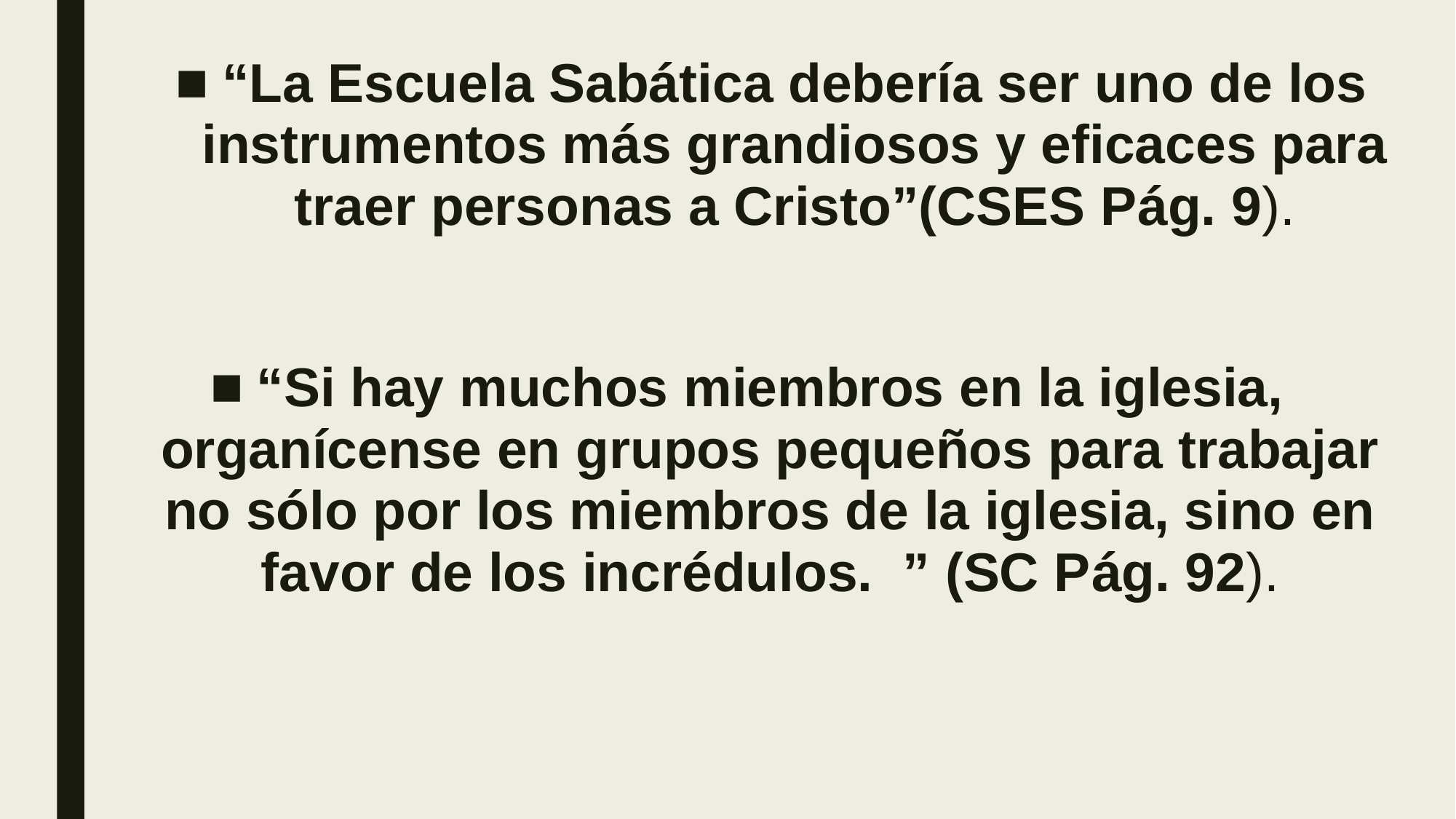

“La Escuela Sabática debería ser uno de los instrumentos más grandiosos y eficaces para traer personas a Cristo”(CSES Pág. 9).

“Si hay muchos miembros en la iglesia, organícense en grupos pequeños para trabajar no sólo por los miembros de la iglesia, sino en favor de los incrédulos.  ” (SC Pág. 92).